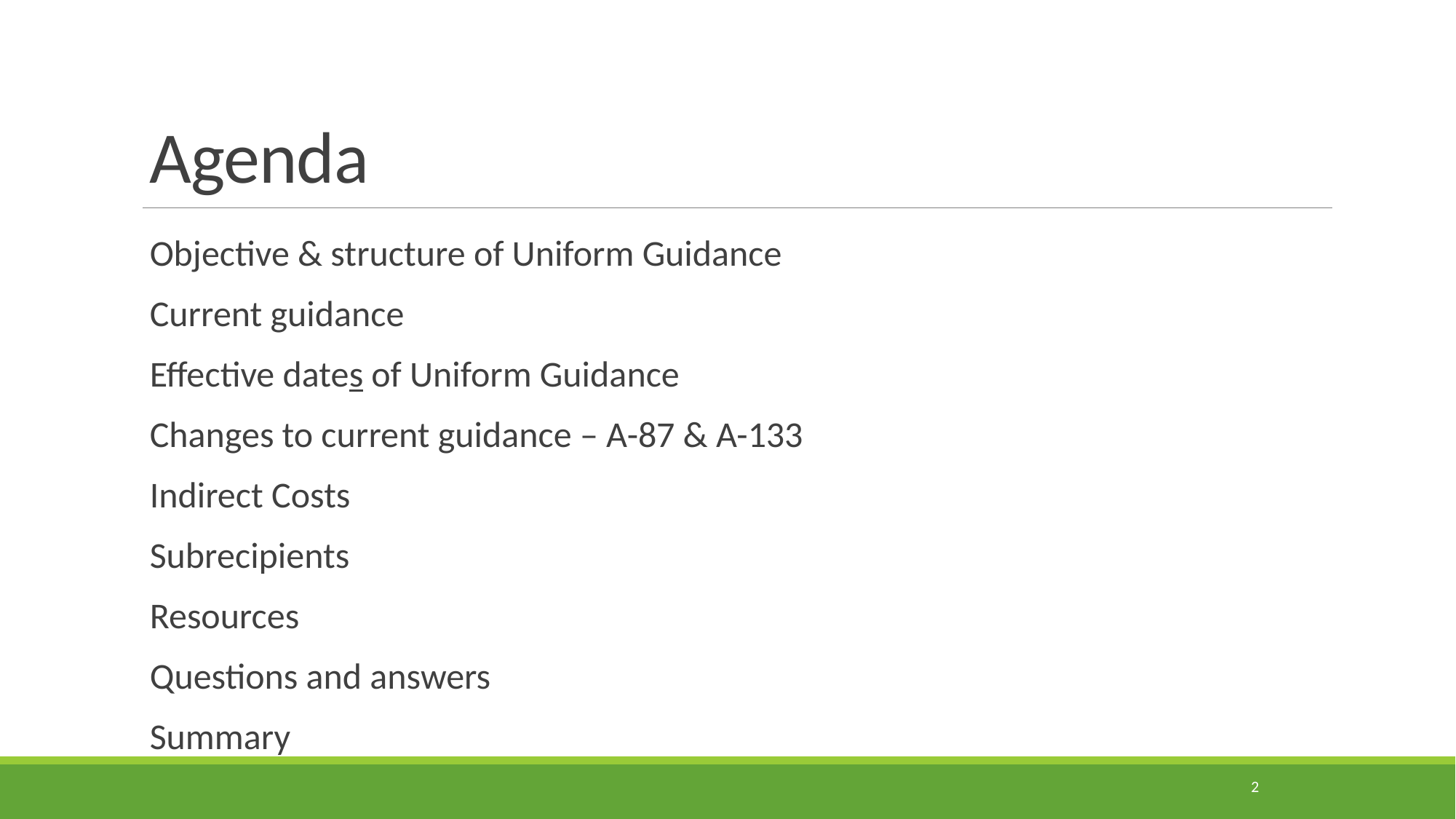

# Agenda
Objective & structure of Uniform Guidance
Current guidance
Effective dates of Uniform Guidance
Changes to current guidance – A-87 & A-133
Indirect Costs
Subrecipients
Resources
Questions and answers
Summary
2